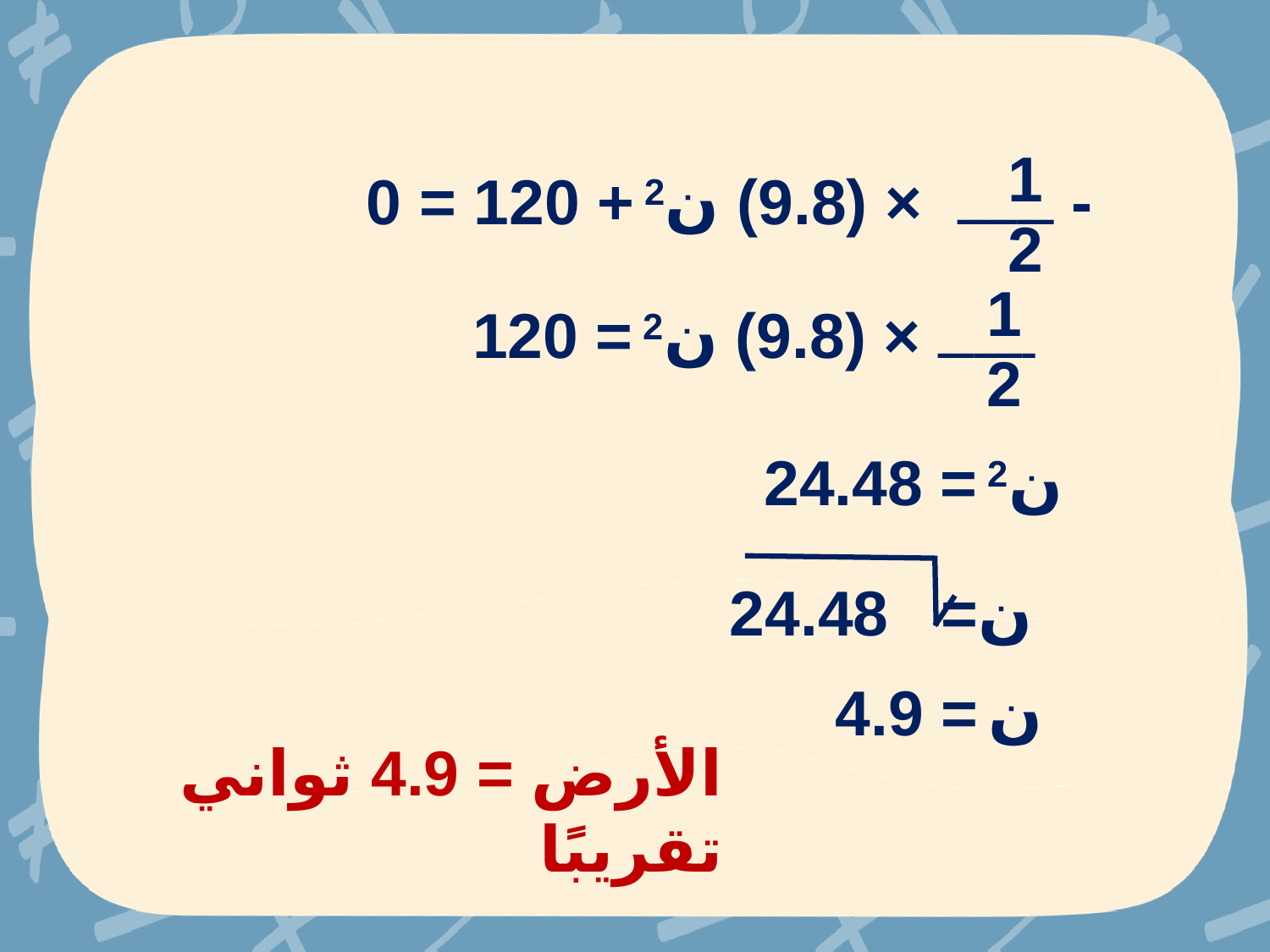

1
- ــــــــ  × (9.8) ن2 + 120 = 0
2
1
 ــــــــ × (9.8) ن2 = 120
2
ن2 = 24.48
ن=   24.48
ن = 4.9
الأرض = 4.9 ثواني تقريبًا